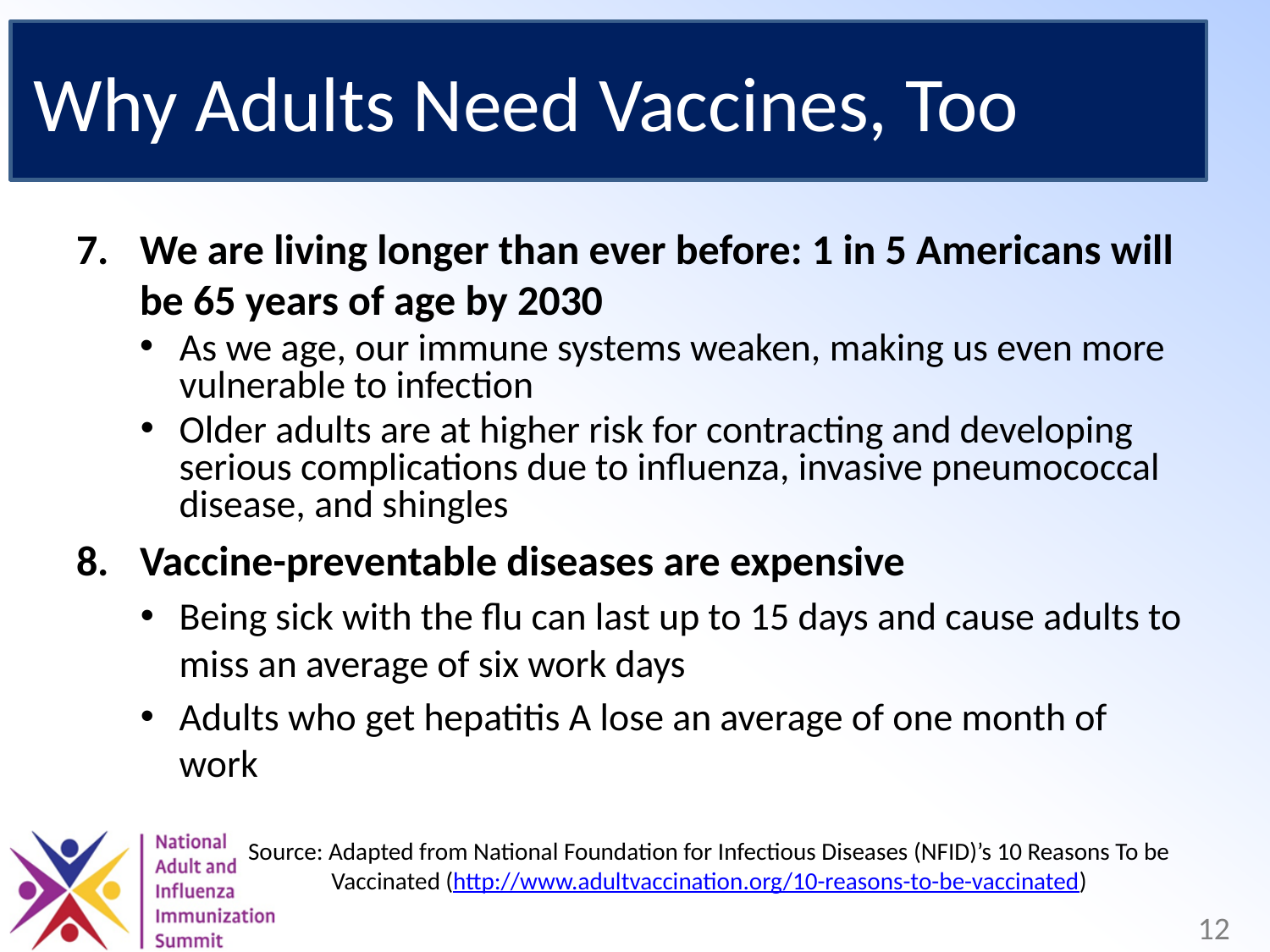

Why Adults Need Vaccines, Too
We are living longer than ever before: 1 in 5 Americans will be 65 years of age by 2030
As we age, our immune systems weaken, making us even more vulnerable to infection
Older adults are at higher risk for contracting and developing serious complications due to influenza, invasive pneumococcal disease, and shingles
Vaccine-preventable diseases are expensive
Being sick with the flu can last up to 15 days and cause adults to miss an average of six work days
Adults who get hepatitis A lose an average of one month of work

Source: Adapted from National Foundation for Infectious Diseases (NFID)’s 10 Reasons To be Vaccinated (http://www.adultvaccination.org/10-reasons-to-be-vaccinated)

12